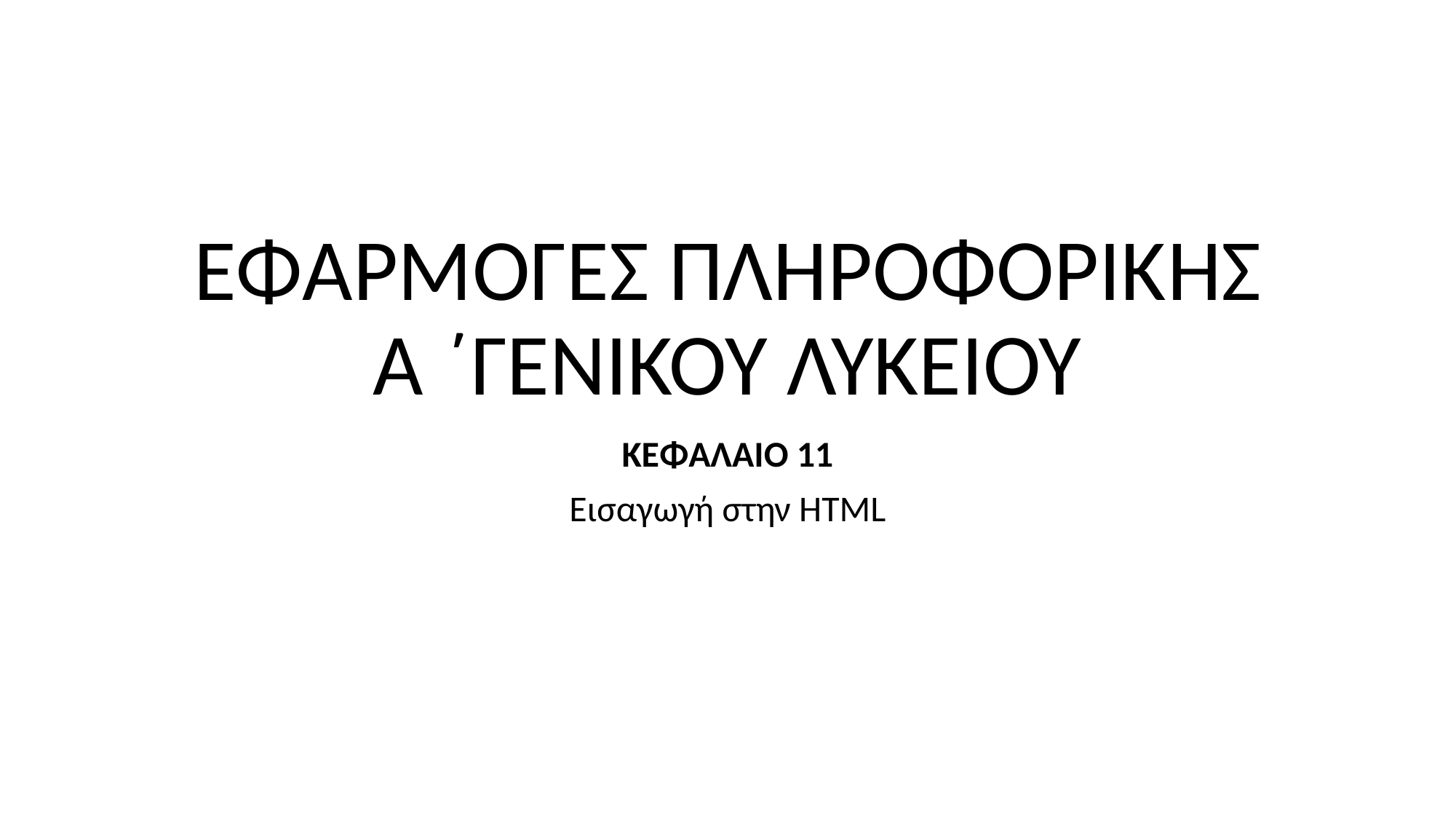

# ΕΦΑΡΜΟΓΕΣ ΠΛΉΡΟΦΟΡΙΚΗΣ Α ΄ΓΕΝΙΚΟΥ ΛΥΚΕΙΟΥ
ΚΕΦΑΛΑΙΟ 11
Εισαγωγή στην HTML